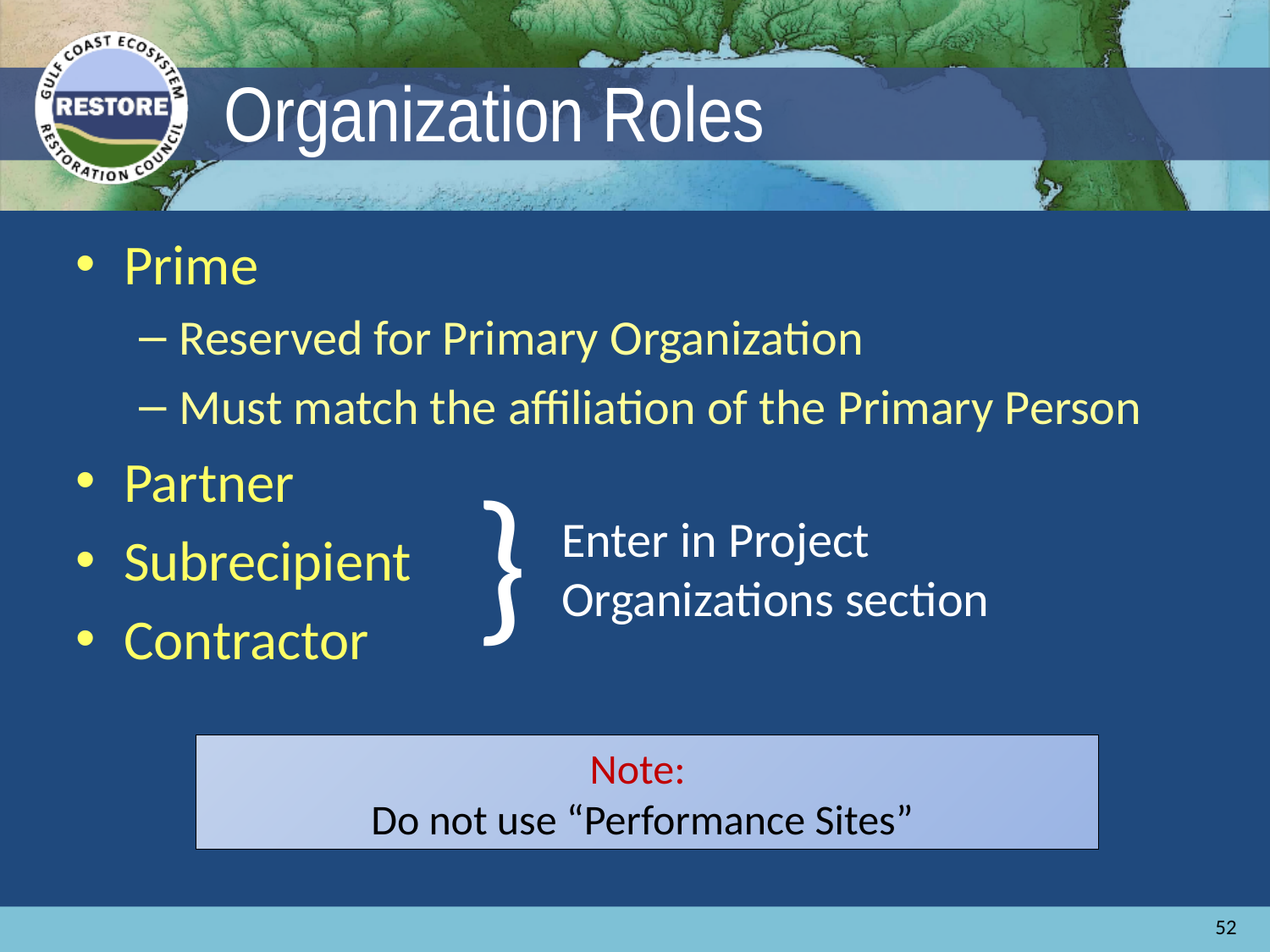

# Organization Roles
Prime
Reserved for Primary Organization
Must match the affiliation of the Primary Person
Partner
Subrecipient
Contractor

}
Enter in Project Organizations section
Note:
Do not use “Performance Sites”
52